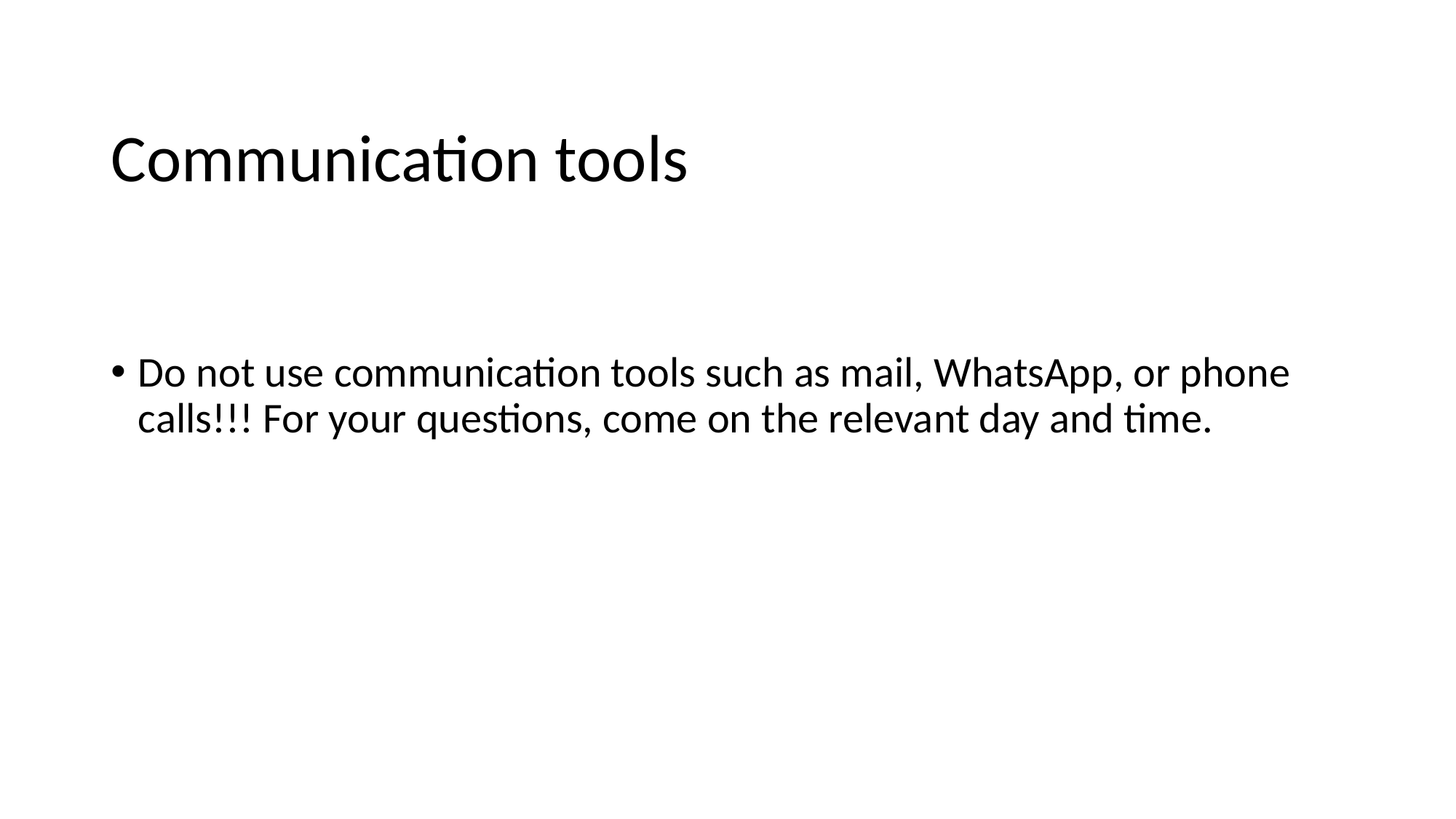

# Communication tools

Do not use communication tools such as mail, WhatsApp, or phone calls!!! For your questions, come on the relevant day and time.